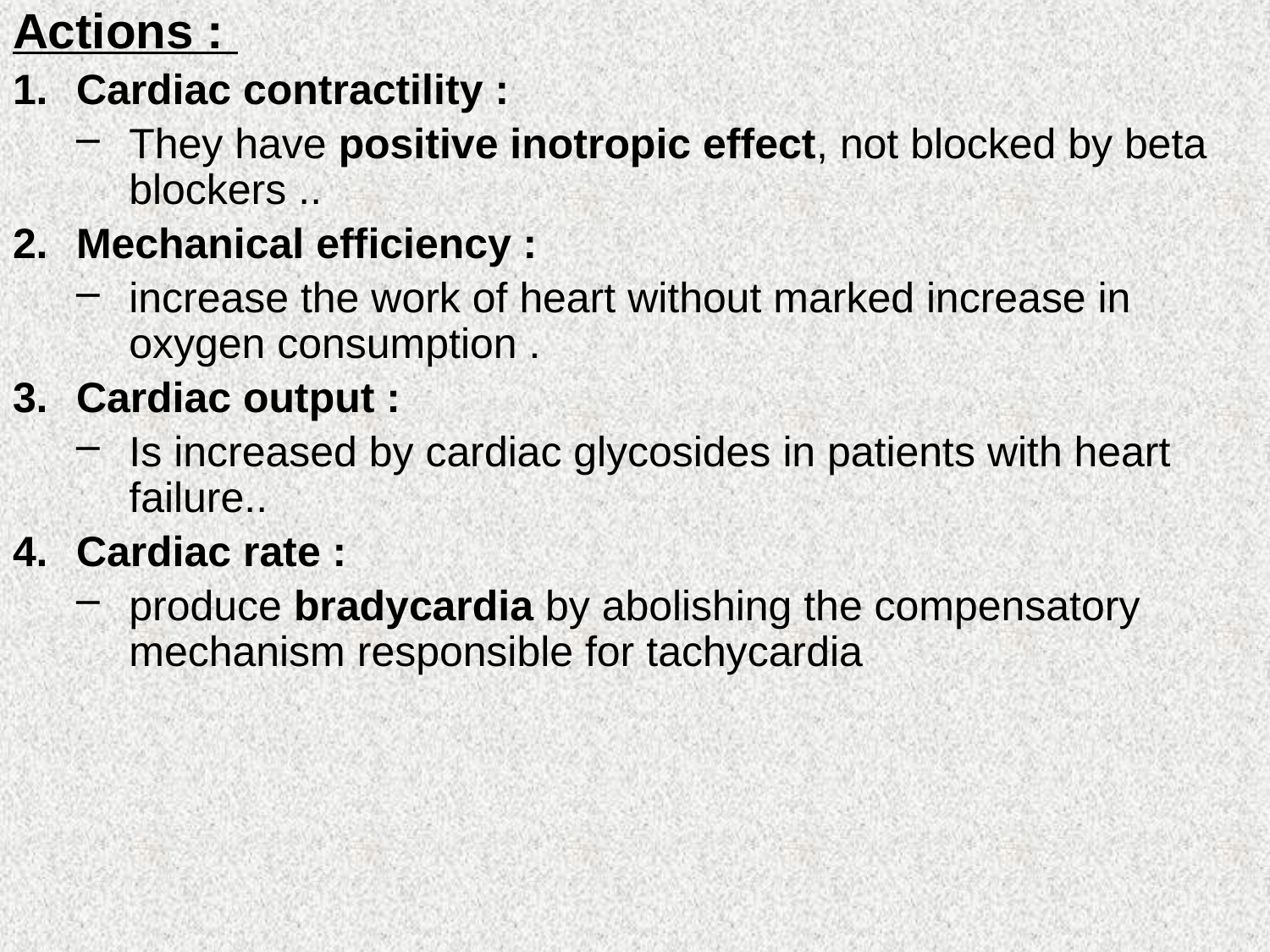

Actions :
Cardiac contractility :
They have positive inotropic effect, not blocked by beta blockers ..
Mechanical efficiency :
increase the work of heart without marked increase in oxygen consumption .
Cardiac output :
Is increased by cardiac glycosides in patients with heart failure..
Cardiac rate :
produce bradycardia by abolishing the compensatory mechanism responsible for tachycardia